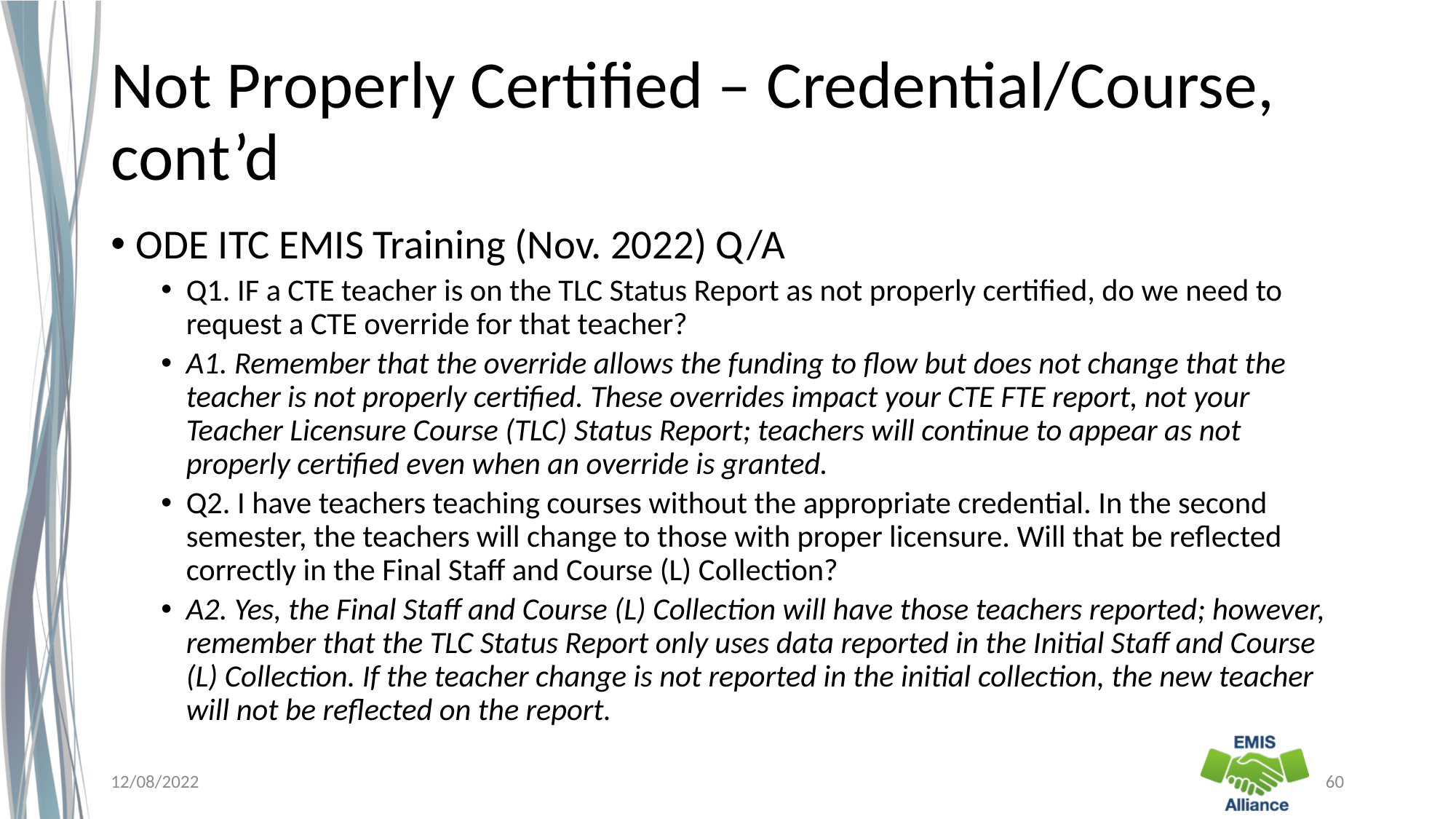

# Not Properly Certified – Credential/Course, cont’d
ODE ITC EMIS Training (Nov. 2022) Q/A
Q1. IF a CTE teacher is on the TLC Status Report as not properly certified, do we need to request a CTE override for that teacher?
A1. Remember that the override allows the funding to flow but does not change that the teacher is not properly certified. These overrides impact your CTE FTE report, not your Teacher Licensure Course (TLC) Status Report; teachers will continue to appear as not properly certified even when an override is granted.
Q2. I have teachers teaching courses without the appropriate credential. In the second semester, the teachers will change to those with proper licensure. Will that be reflected correctly in the Final Staff and Course (L) Collection?
A2. Yes, the Final Staff and Course (L) Collection will have those teachers reported; however, remember that the TLC Status Report only uses data reported in the Initial Staff and Course (L) Collection. If the teacher change is not reported in the initial collection, the new teacher will not be reflected on the report.
12/08/2022
60